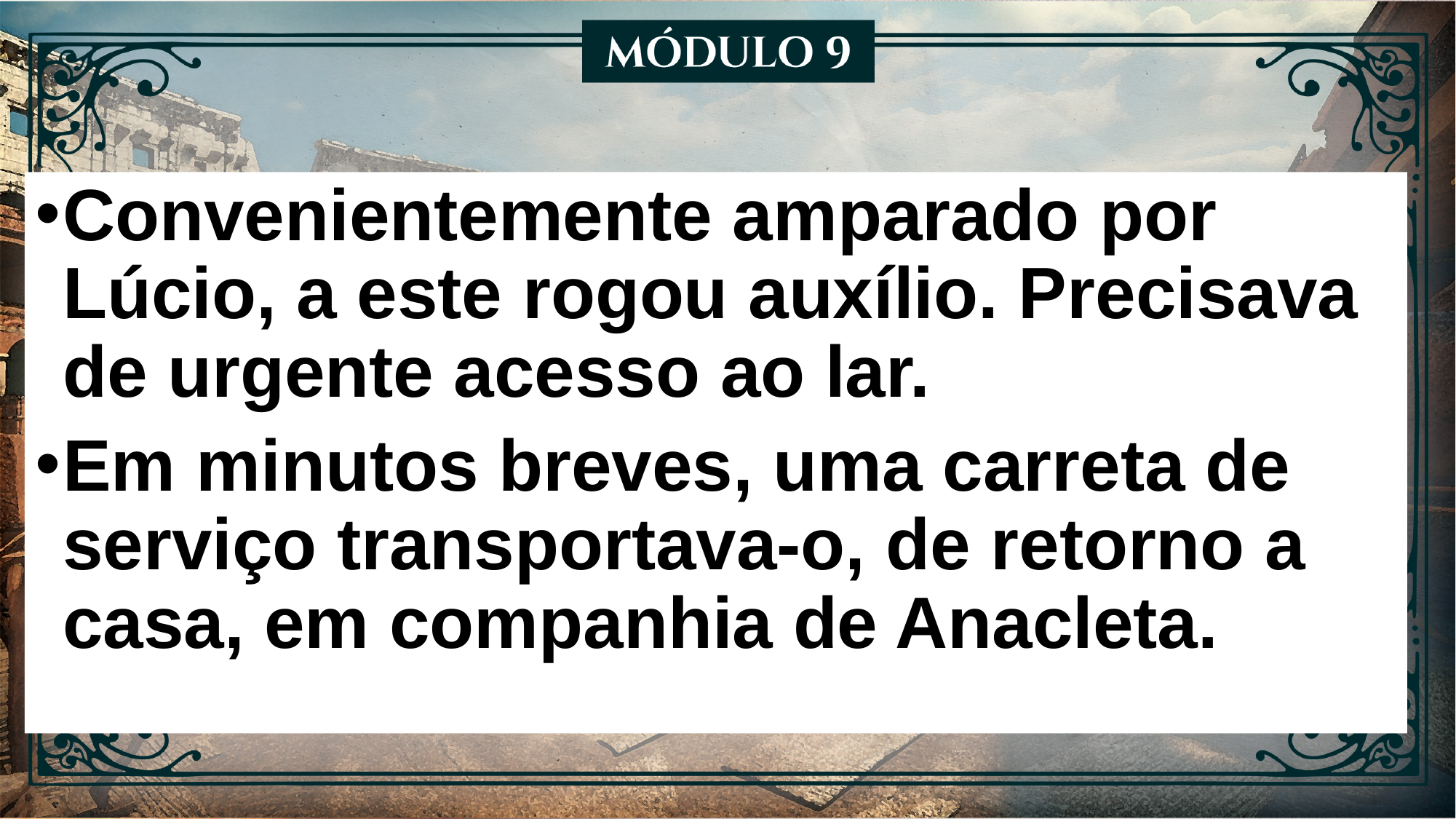

Convenientemente amparado por Lúcio, a este rogou auxílio. Precisava de urgente acesso ao lar.
Em minutos breves, uma carreta de serviço transportava-o, de retorno a casa, em companhia de Anacleta.